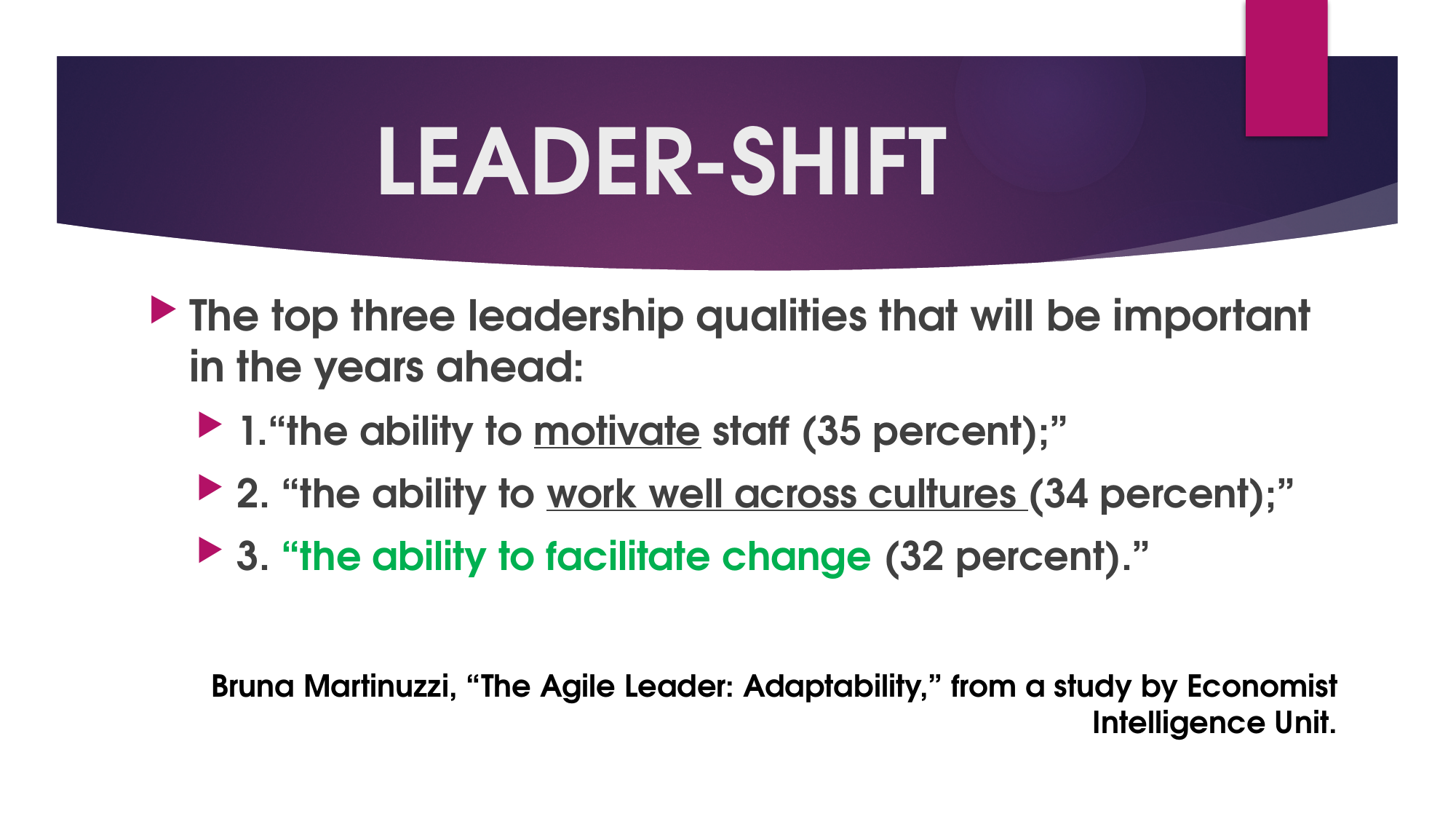

# LEADER-SHIFT
The top three leadership qualities that will be important in the years ahead:
1.“the ability to motivate staff (35 percent);”
2. “the ability to work well across cultures (34 percent);”
3. “the ability to facilitate change (32 percent).”

Bruna Martinuzzi, “The Agile Leader: Adaptability,” from a study by Economist Intelligence Unit.